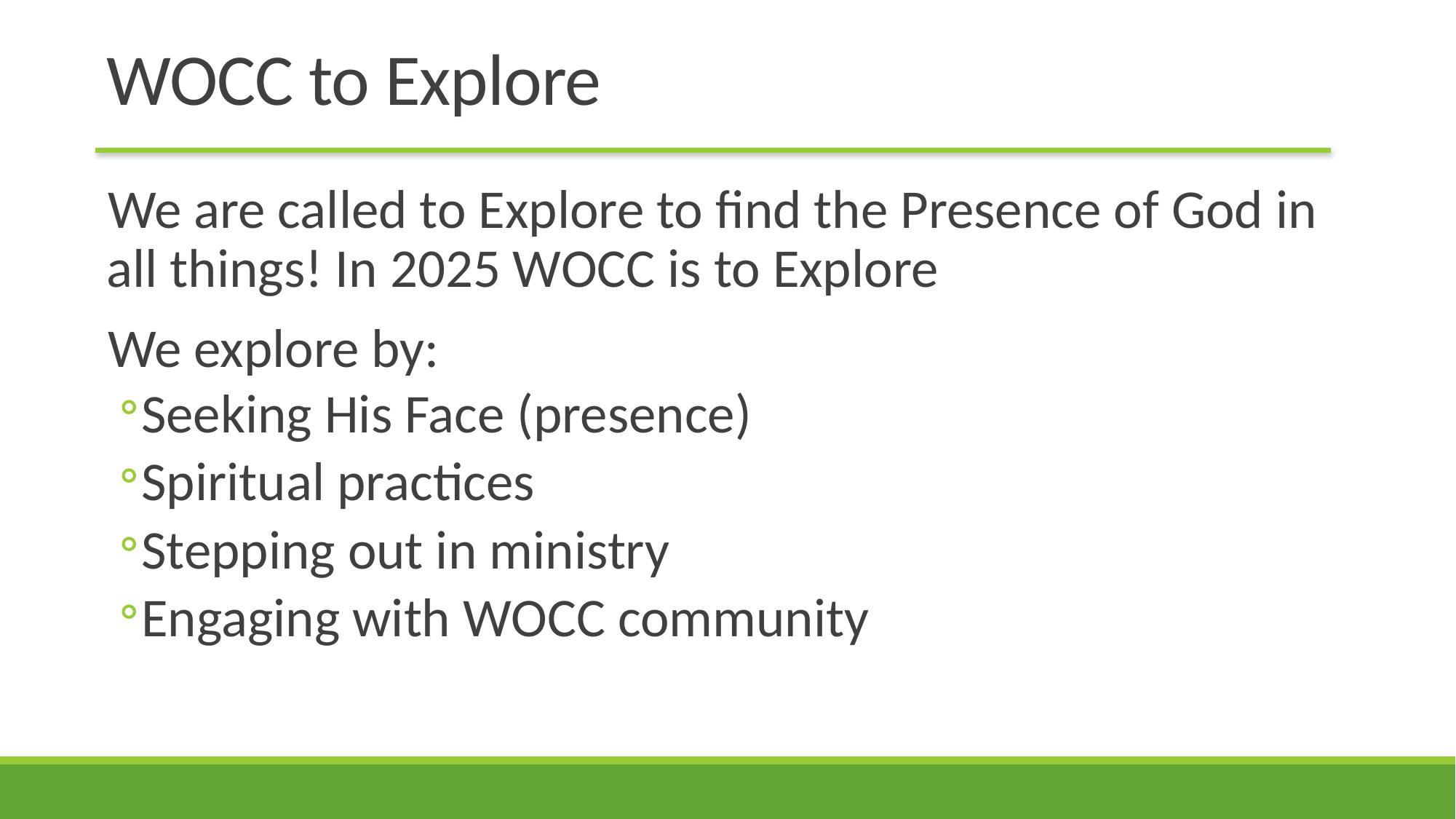

# WOCC to Explore
We are called to Explore to find the Presence of God in all things! In 2025 WOCC is to Explore
We explore by:
Seeking His Face (presence)
Spiritual practices
Stepping out in ministry
Engaging with WOCC community